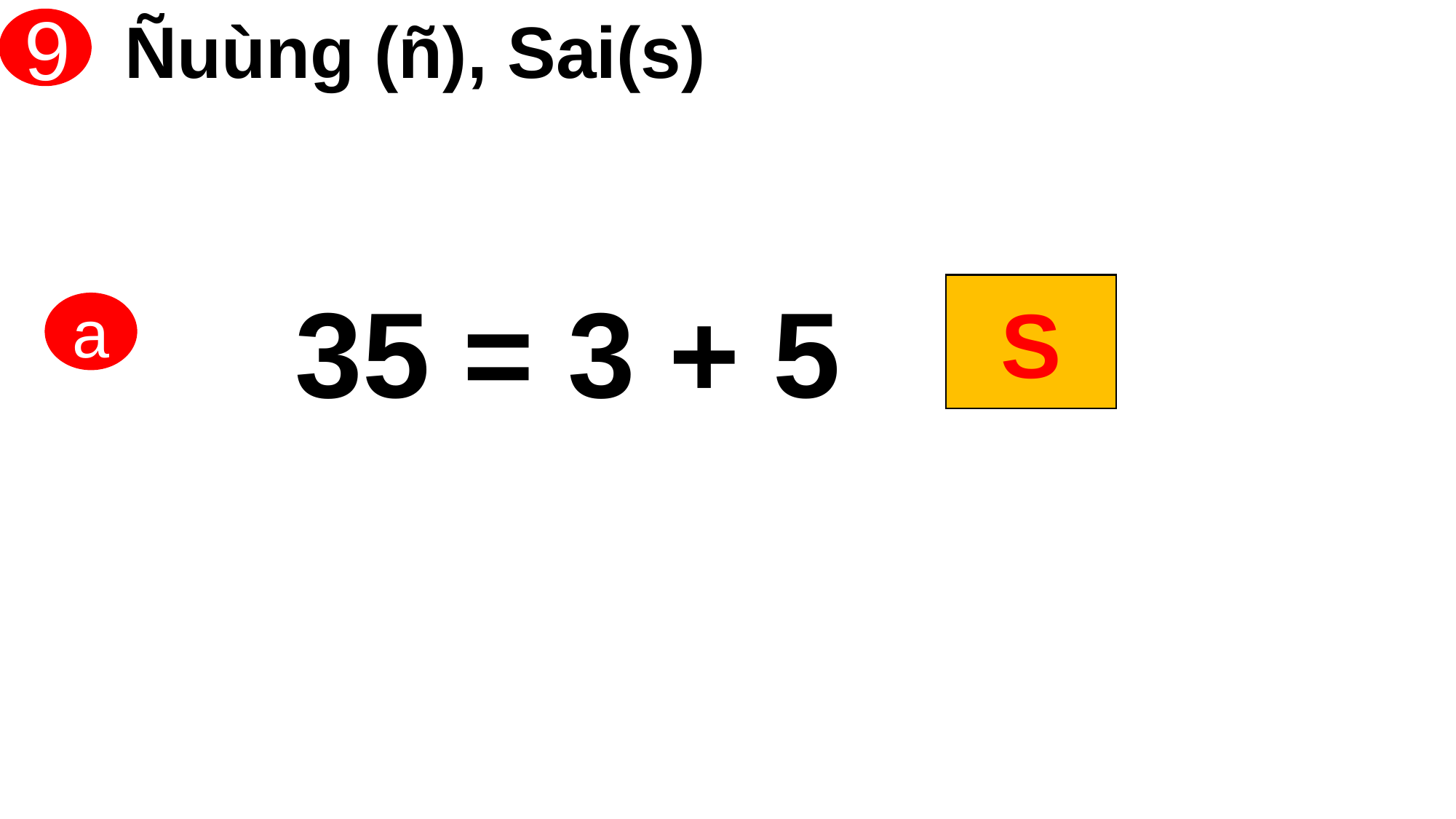

Ñuùng (ñ), Sai(s)
9
35 = 3 + 5
?
S
a